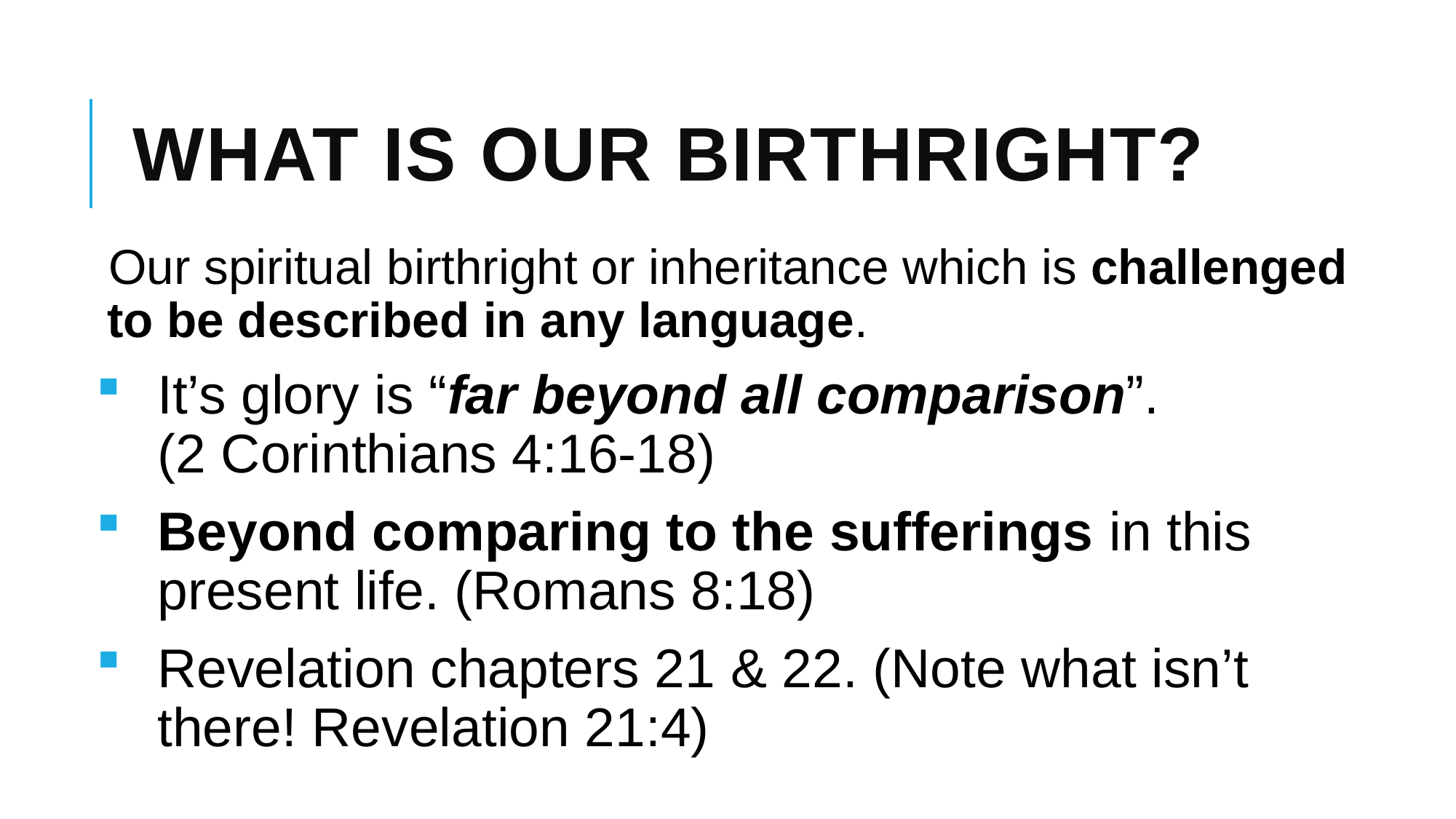

# What Is Our Birthright?
Our spiritual birthright or inheritance which is challenged to be described in any language.
It’s glory is “far beyond all comparison”.
(2 Corinthians 4:16-18)
Beyond comparing to the sufferings in this present life. (Romans 8:18)
Revelation chapters 21 & 22. (Note what isn’t there! Revelation 21:4)